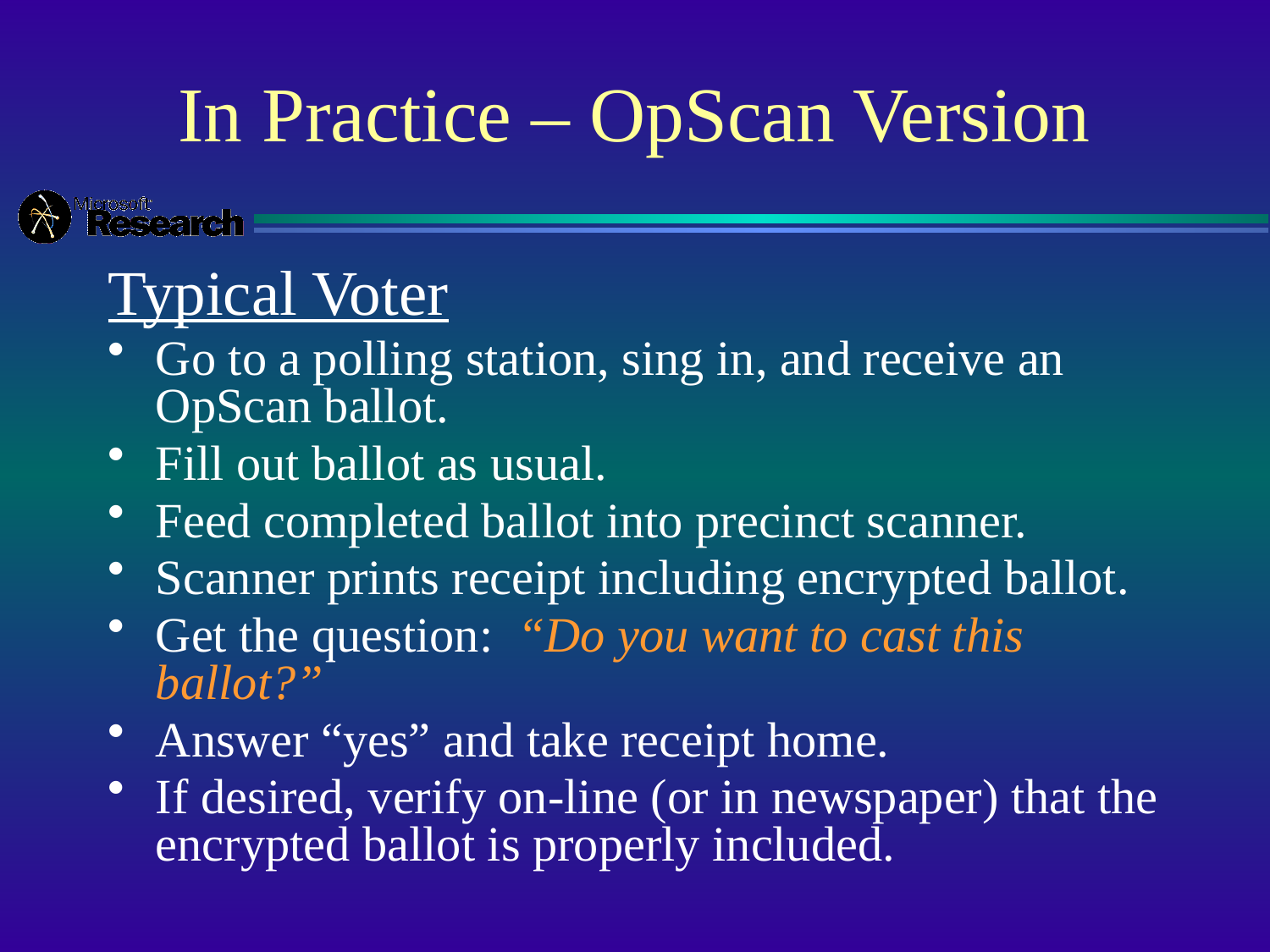

In Practice – OpScan Version
Typical Voter
Go to a polling station, sing in, and receive an OpScan ballot.
Fill out ballot as usual.
Feed completed ballot into precinct scanner.
Scanner prints receipt including encrypted ballot.
Get the question:  “Do you want to cast this ballot?”
Answer “yes” and take receipt home.
If desired, verify on-line (or in newspaper) that the encrypted ballot is properly included.